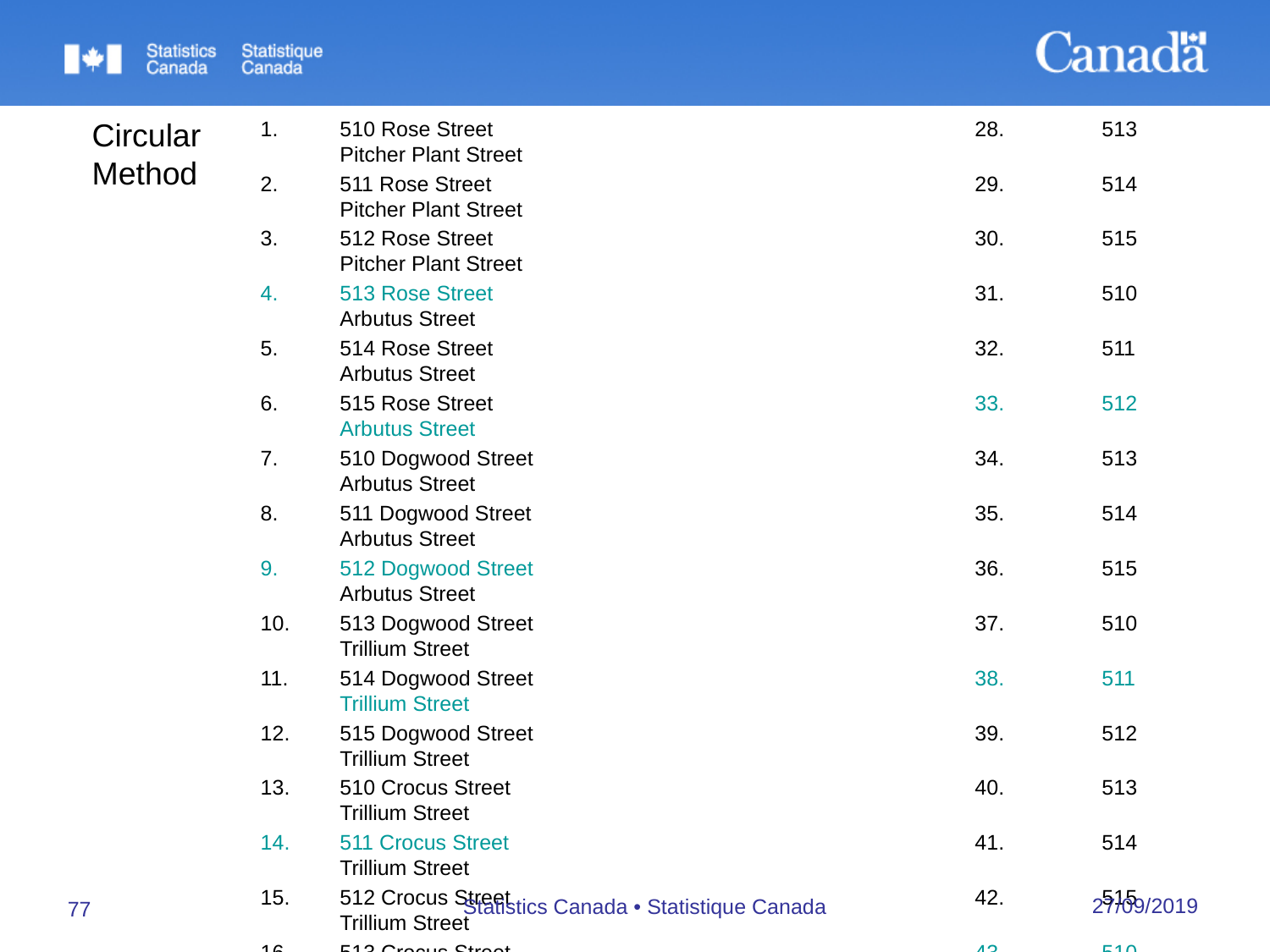

Circular Method
1.	510 Rose Street				28.	513 Pitcher Plant Street
2.	511 Rose Street				29.	514 Pitcher Plant Street
3.	512 Rose Street				30.	515 Pitcher Plant Street
4.	513 Rose Street				31.	510 Arbutus Street
5.	514 Rose Street				32.	511 Arbutus Street
6.	515 Rose Street				33.	512 Arbutus Street
7.	510 Dogwood Street				34.	513 Arbutus Street
8.	511 Dogwood Street				35.	514 Arbutus Street
9.	512 Dogwood Street				36. 	515 Arbutus Street
10.	513 Dogwood Street				37. 	510 Trillium Street
11. 	514 Dogwood Street				38.	511 Trillium Street
12. 	515 Dogwood Street				39.	512 Trillium Street
13. 	510 Crocus Street				40.	513 Trillium Street
14.	511 Crocus Street				41.	514 Trillium Street
15.	512 Crocus Street				42. 	515 Trillium Street
16.	513 Crocus Street				43.	510 Lady Slipper Street
17.	514 Crocus Street				44. 	511 Lady Slipper Street
18. 	515 Crocus Street				45.	512 Lady Slipper Street
19.	510 Violet Street				46. 	513 Lady Slipper Street
20.	511 Violet Street				47. 	514 Lady Slipper Street
21.	512 Violet Street				48. 	515 Lady Slipper Street
22.	513 Violet Street				49.	510 Lily Street
23.	514 Violet Street				50.	511 Lily Street
24.	515 Violet Street				51. 	512 Lily Street
25. 	510 Pitcher Plant Street			52. 	513 Lily Street
26.	511 Pitcher Plant Street			53. 	514 Lily Street
27.	512 Pitcher Plant Street			54. 	515 Lily Street
27/09/2019
Statistics Canada • Statistique Canada
77